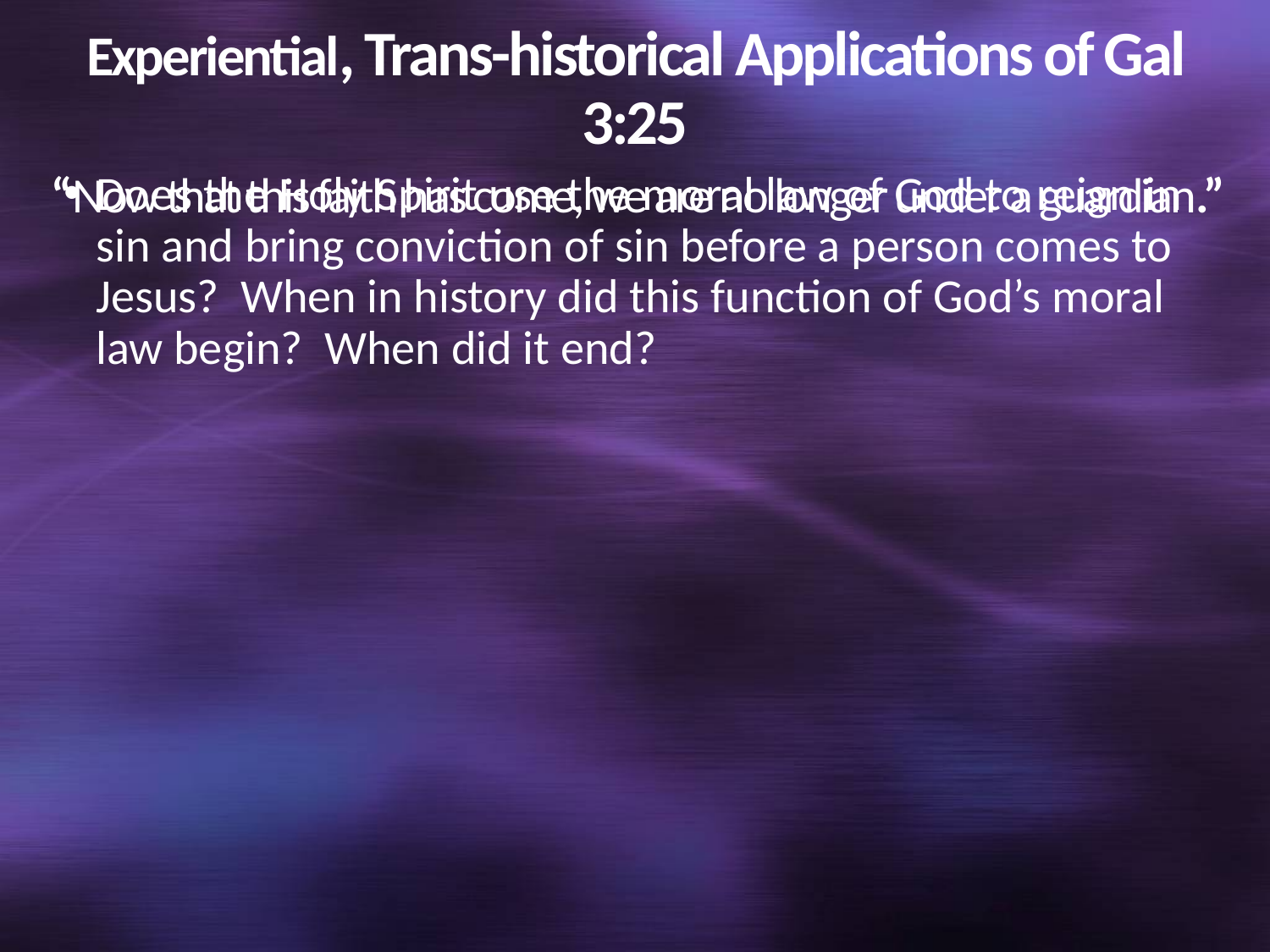

# Experiential, Trans-historical Applications of Gal 3:25 “Now that this faith has come, we are no longer under a guardian.”
Does the Holy Spirit use the moral law of God to reign in sin and bring conviction of sin before a person comes to Jesus?  When in history did this function of God’s moral law begin?  When did it end?